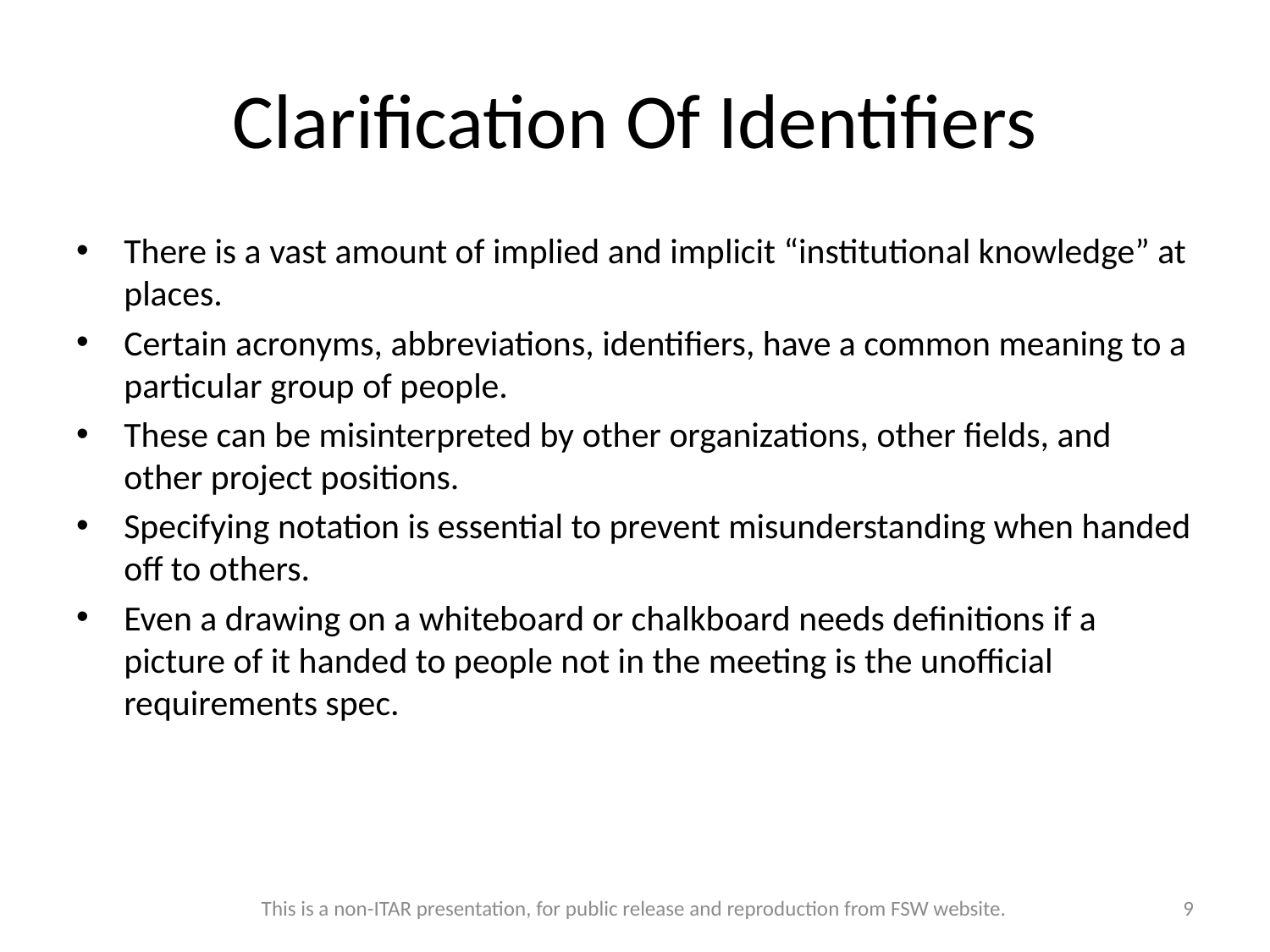

# Clarification Of Identifiers
There is a vast amount of implied and implicit “institutional knowledge” at places.
Certain acronyms, abbreviations, identifiers, have a common meaning to a particular group of people.
These can be misinterpreted by other organizations, other fields, and other project positions.
Specifying notation is essential to prevent misunderstanding when handed off to others.
Even a drawing on a whiteboard or chalkboard needs definitions if a picture of it handed to people not in the meeting is the unofficial requirements spec.
This is a non-ITAR presentation, for public release and reproduction from FSW website.
9